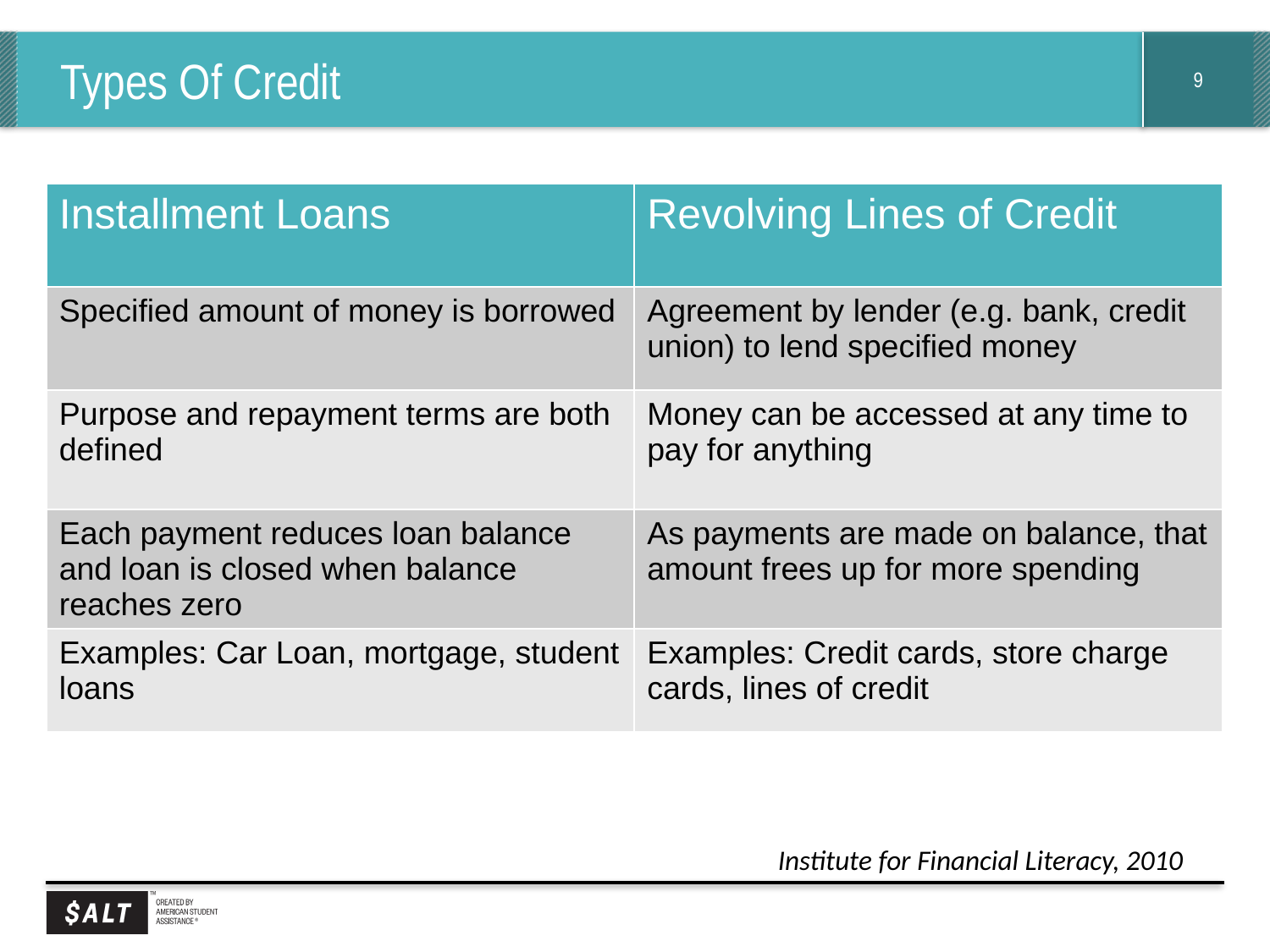

# Types Of Credit
| Installment Loans | Revolving Lines of Credit |
| --- | --- |
| Specified amount of money is borrowed | Agreement by lender (e.g. bank, credit union) to lend specified money |
| Purpose and repayment terms are both defined | Money can be accessed at any time to pay for anything |
| Each payment reduces loan balance and loan is closed when balance reaches zero | As payments are made on balance, that amount frees up for more spending |
| Examples: Car Loan, mortgage, student loans | Examples: Credit cards, store charge cards, lines of credit |
Institute for Financial Literacy, 2010